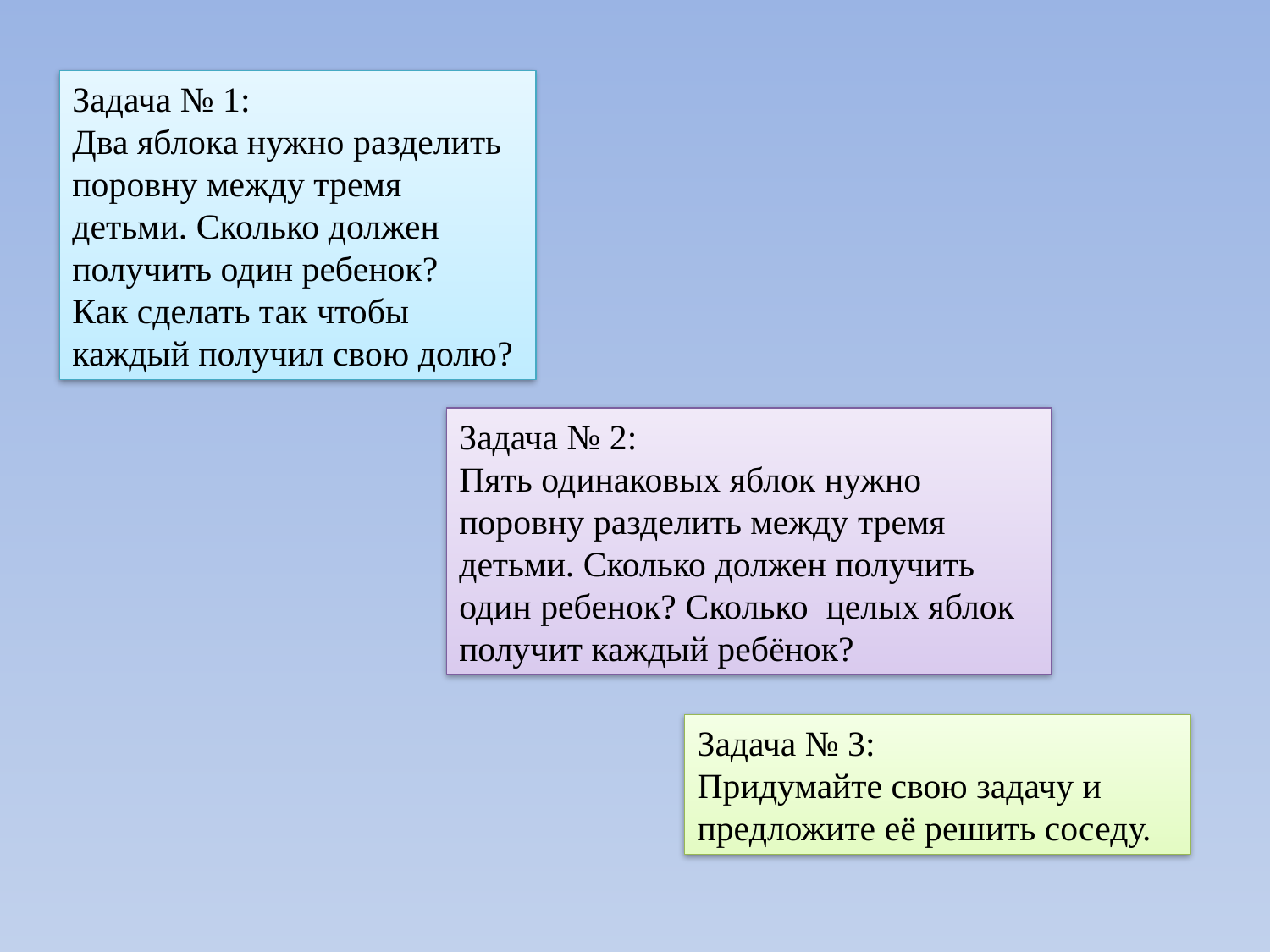

Задача № 1:
Два яблока нужно разделить поровну между тремя детьми. Сколько должен получить один ребенок?
Как сделать так чтобы каждый получил свою долю?
Задача № 2:
Пять одинаковых яблок нужно поровну разделить между тремя детьми. Сколько должен получить один ребенок? Сколько  целых яблок получит каждый ребёнок?
Задача № 3:
Придумайте свою задачу и предложите её решить соседу.